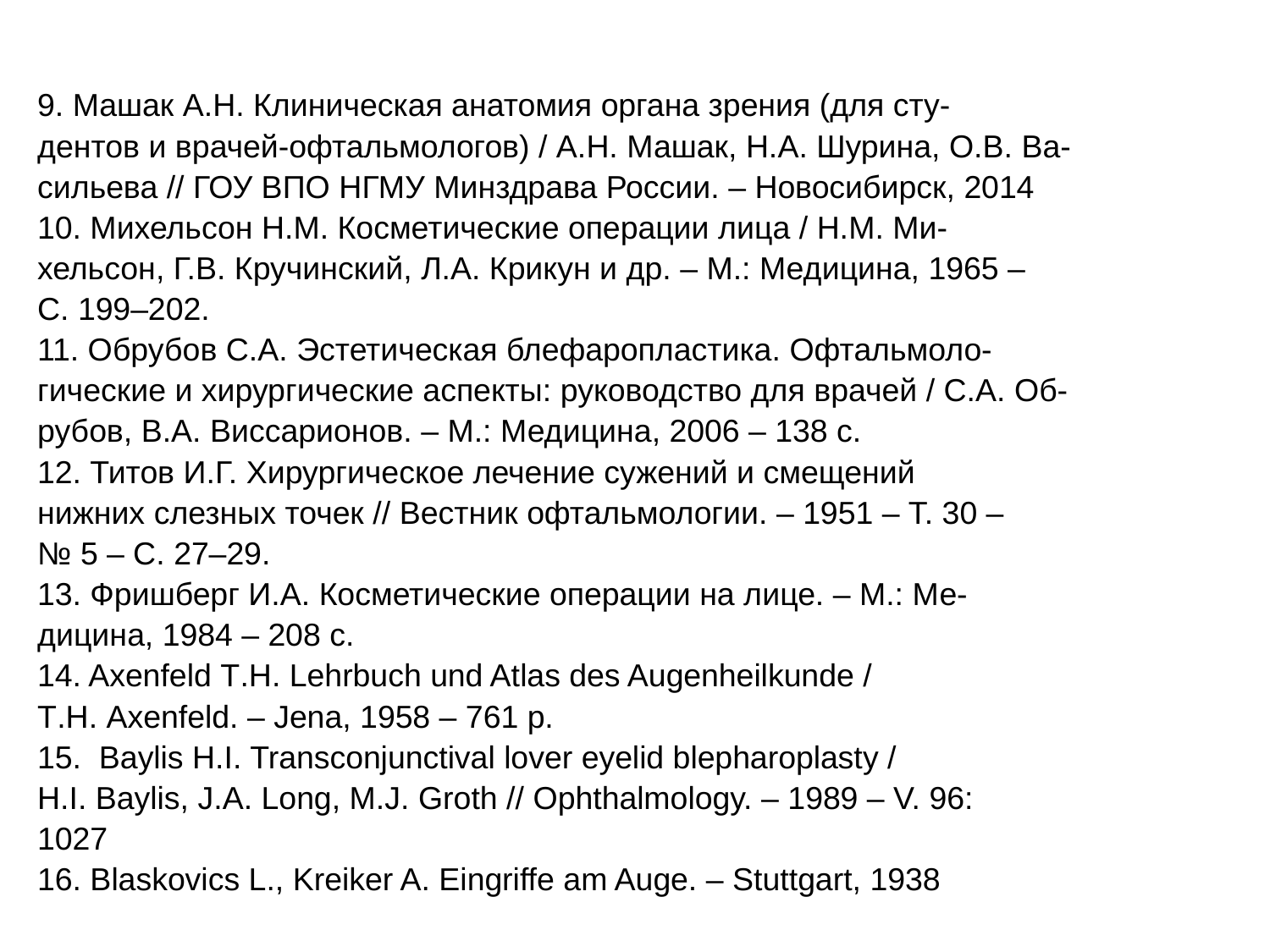

9. Машак А.Н. Клиническая анатомия органа зрения (для сту-
дентов и врачей-офтальмологов) / А.Н. Машак, Н.А. Шурина, О.В. Ва-
сильева // ГОУ ВПО НГМУ Минздрава России. – Новосибирск, 2014
10. Михельсон Н.М. Косметические операции лица / Н.М. Ми-
хельсон, Г.В. Кручинский, Л.А. Крикун и др. – М.: Медицина, 1965 –
С. 199–202.
11. Обрубов С.А. Эстетическая блефаропластика. Офтальмоло-
гические и хирургические аспекты: руководство для врачей / С.А. Об-
рубов, В.А. Виссарионов. – М.: Медицина, 2006 – 138 с.
12. Титов И.Г. Хирургическое лечение сужений и смещений
нижних слезных точек // Вестник офтальмологии. – 1951 – Т. 30 –
№ 5 – С. 27–29.
13. Фришберг И.А. Косметические операции на лице. – М.: Ме-
дицина, 1984 – 208 с.
14. Axenfeld Т.Н. Lehrbuch und Atlas des Augenheilkunde /
Т.Н. Axenfeld. – Jena, 1958 – 761 p.
15.  Baylis H.I. Transconjunctival lover eyelid blepharoplasty /
H.I. Baylis, J.A. Long, M.J. Groth // Ophthalmology. – 1989 – V. 96:
1027
16. Blaskovics L., Kreiker A. Eingriffe am Auge. – Stuttgart, 1938